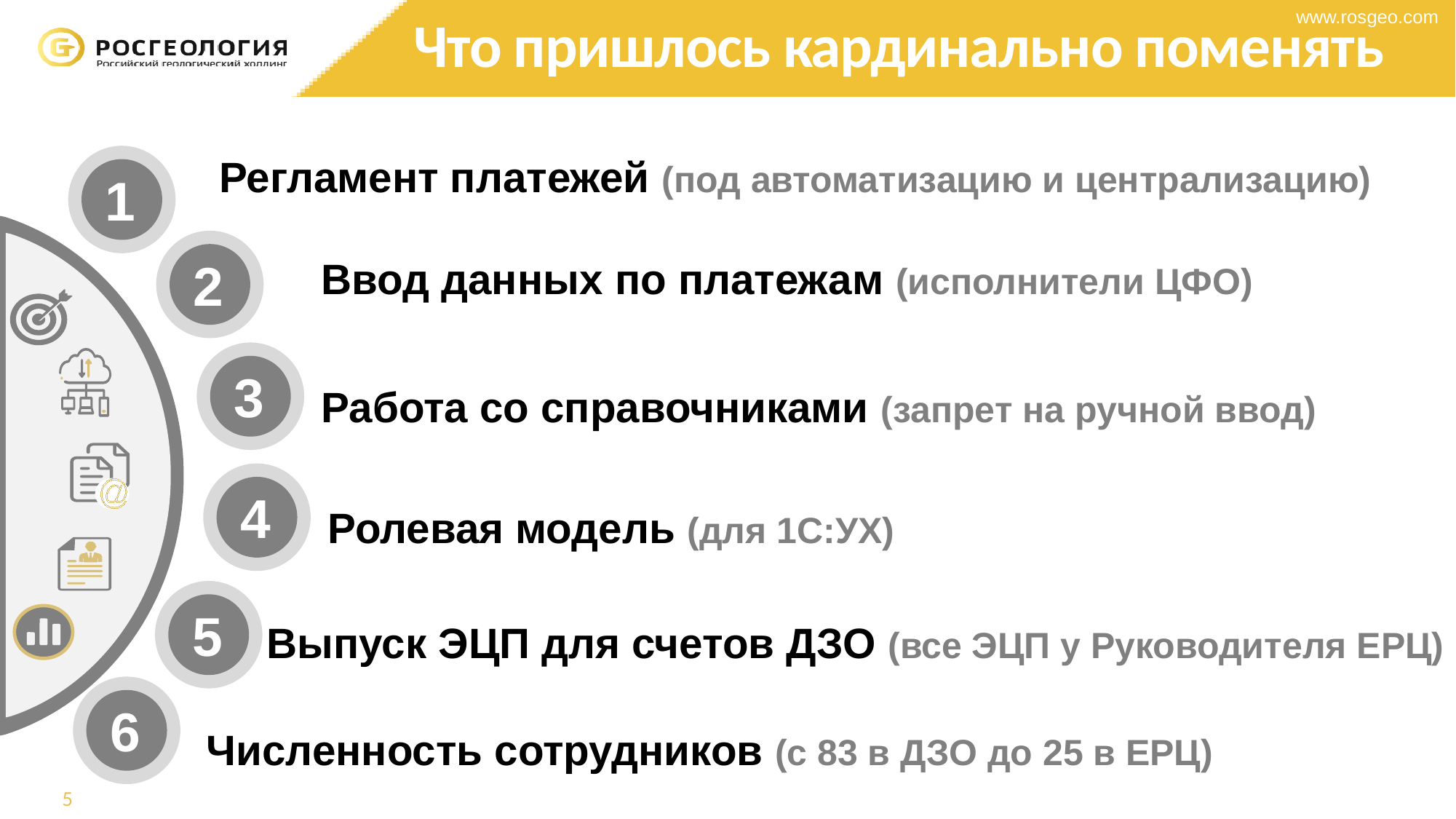

# Что пришлось кардинально поменять
Регламент платежей (под автоматизацию и централизацию)

1

2
Ввод данных по платежам (исполнители ЦФО)

3
Работа со справочниками (запрет на ручной ввод)

4
Ролевая модель (для 1С:УХ)

5
Выпуск ЭЦП для счетов ДЗО (все ЭЦП у Руководителя ЕРЦ)

6
Численность сотрудников (с 83 в ДЗО до 25 в ЕРЦ)
5